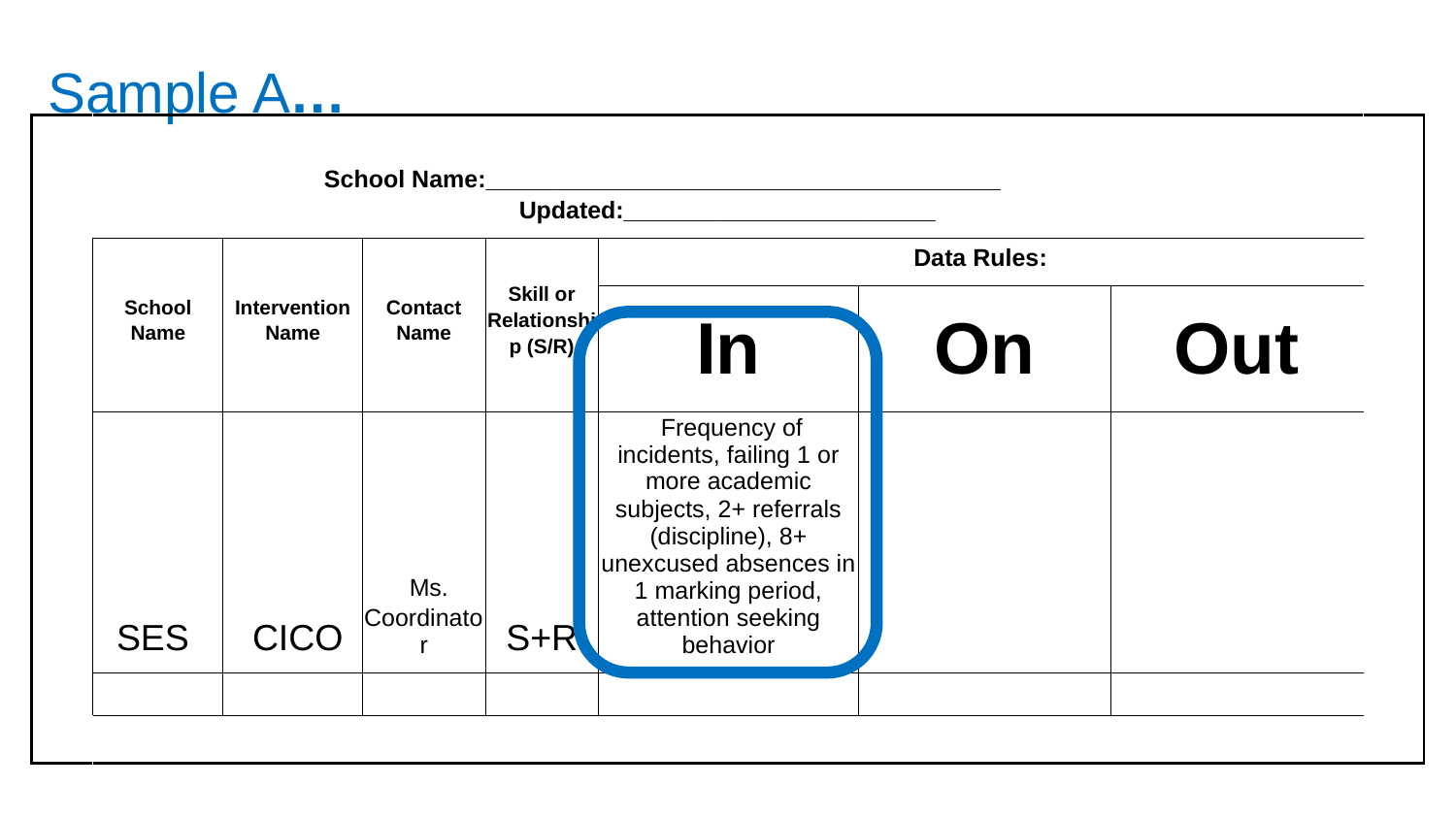

# Sample A…
|  |  |  |  |  |  |  |  |  |
| --- | --- | --- | --- | --- | --- | --- | --- | --- |
|  | School Name:\_\_\_\_\_\_\_\_\_\_\_\_\_\_\_\_\_\_\_\_\_\_\_\_\_\_\_\_\_\_\_\_\_\_\_\_\_\_ Updated:\_\_\_\_\_\_\_\_\_\_\_\_\_\_\_\_\_\_\_\_\_\_\_ |  |  |  |  |  |  |  |
|  | School Name | Intervention Name | Contact Name | Skill or Relationship (S/R) | Data Rules: |  |  |  |
|  |  |  |  |  | In | On | Out |  |
|  | SES | CICO | Ms. Coordinator | S+R | Frequency of incidents, failing 1 or more academic subjects, 2+ referrals (discipline), 8+ unexcused absences in 1 marking period, attention seeking behavior |  |  |  |
|  |  |  |  |  |  |  |  |  |
|  |  |  |  |  |  |  |  |  |